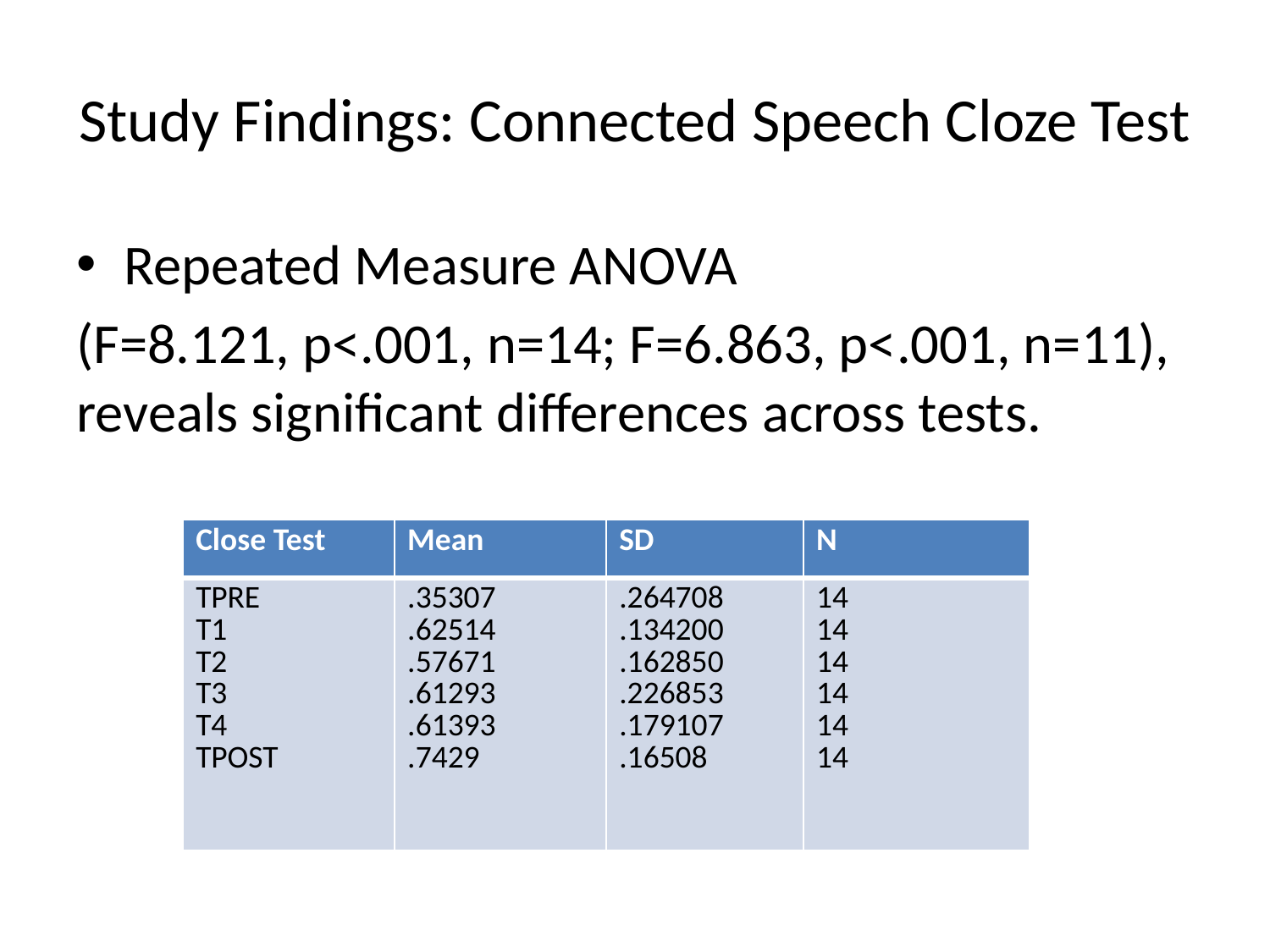

# Study Findings: Connected Speech Cloze Test
Repeated Measure ANOVA
(F=8.121, p<.001, n=14; F=6.863, p<.001, n=11), reveals significant differences across tests.

| Close Test | Mean | SD | N |
| --- | --- | --- | --- |
| TPRE T1 T2 T3 T4 TPOST | .35307 .62514 .57671 .61293 .61393 .7429 | .264708 .134200 .162850 .226853 .179107 .16508 | 14 14 14 14 14 14 |